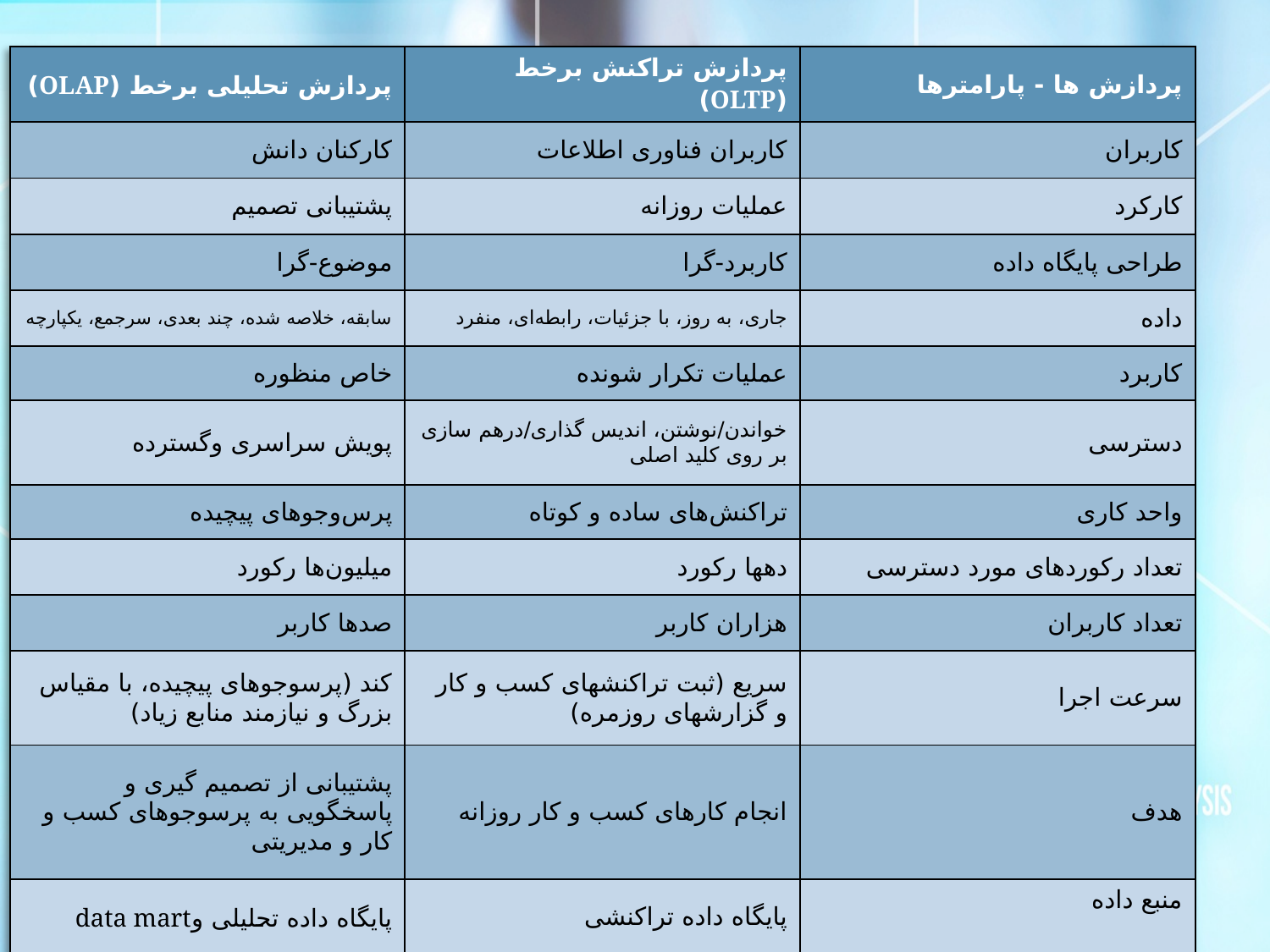

| پردازش تحلیلی برخط (OLAP) | پردازش تراكنش برخط (OLTP) | پردازش ها - پارامترها |
| --- | --- | --- |
| كاركنان دانش | كاربران فناوری اطلاعات | كاربران |
| پشتیبانی تصمیم | عملیات روزانه | كاركرد |
| موضوع-گرا | كاربرد-گرا | طراحی پایگاه داده |
| سابقه، خلاصه شده، چند بعدی، سرجمع، یكپارچه | جاری، به روز، با جزئیات، رابطه‌ای، منفرد | داده |
| خاص منظوره | عملیات تكرار شونده | كاربرد |
| پویش سراسری وگسترده | خواندن/نوشتن، اندیس گذاری/درهم سازی بر روی كلید اصلی | دسترسی |
| پرس‌وجوهای پیچیده | تراكنش‌های ساده و كوتاه | واحد كاری |
| میلیون‌ها ركورد | ده‏ها ركورد | تعداد ركوردهای مورد دسترسی |
| صدها كاربر | هزاران كاربر | تعداد كاربران |
| کند (پرس‏و‏جو‏های پیچیده، با مقیاس بزرگ و نیازمند منابع زیاد) | سریع (ثبت تراکنش‏های کسب و کار و گزارش‏های روزمره) | سرعت اجرا |
| پشتیبانی از تصمیم گیری و پاسخگویی به پرس‏و‏جو‏های کسب و کار و مدیریتی | انجام کار‏های کسب و کار روزانه | هدف |
| پایگاه داده تحلیلی وdata mart | پایگاه داده تراکنشی | منبع داده |